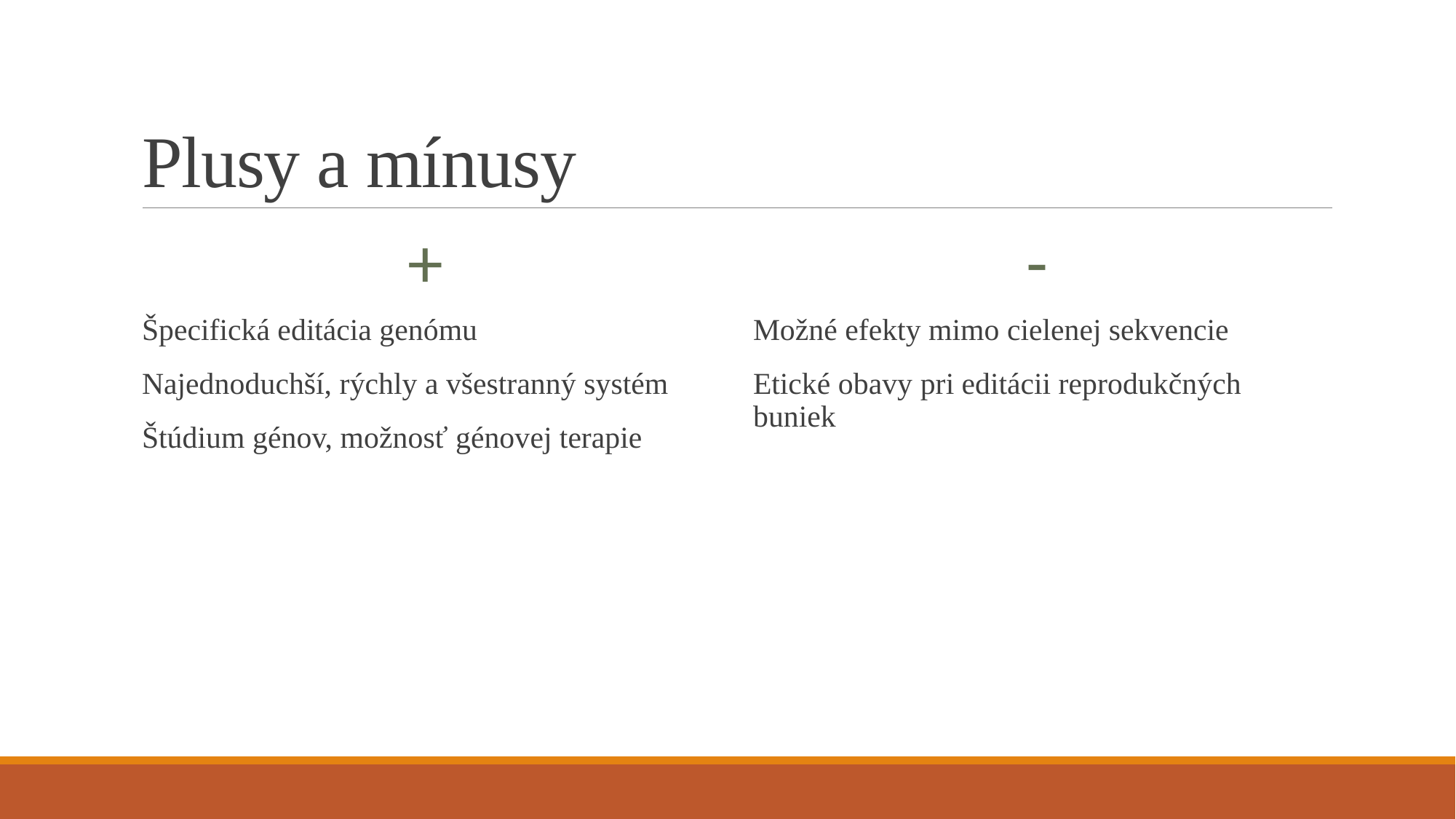

# Plusy a mínusy
+
-
Špecifická editácia genómu
Najednoduchší, rýchly a všestranný systém
Štúdium génov, možnosť génovej terapie
Možné efekty mimo cielenej sekvencie
Etické obavy pri editácii reprodukčných buniek